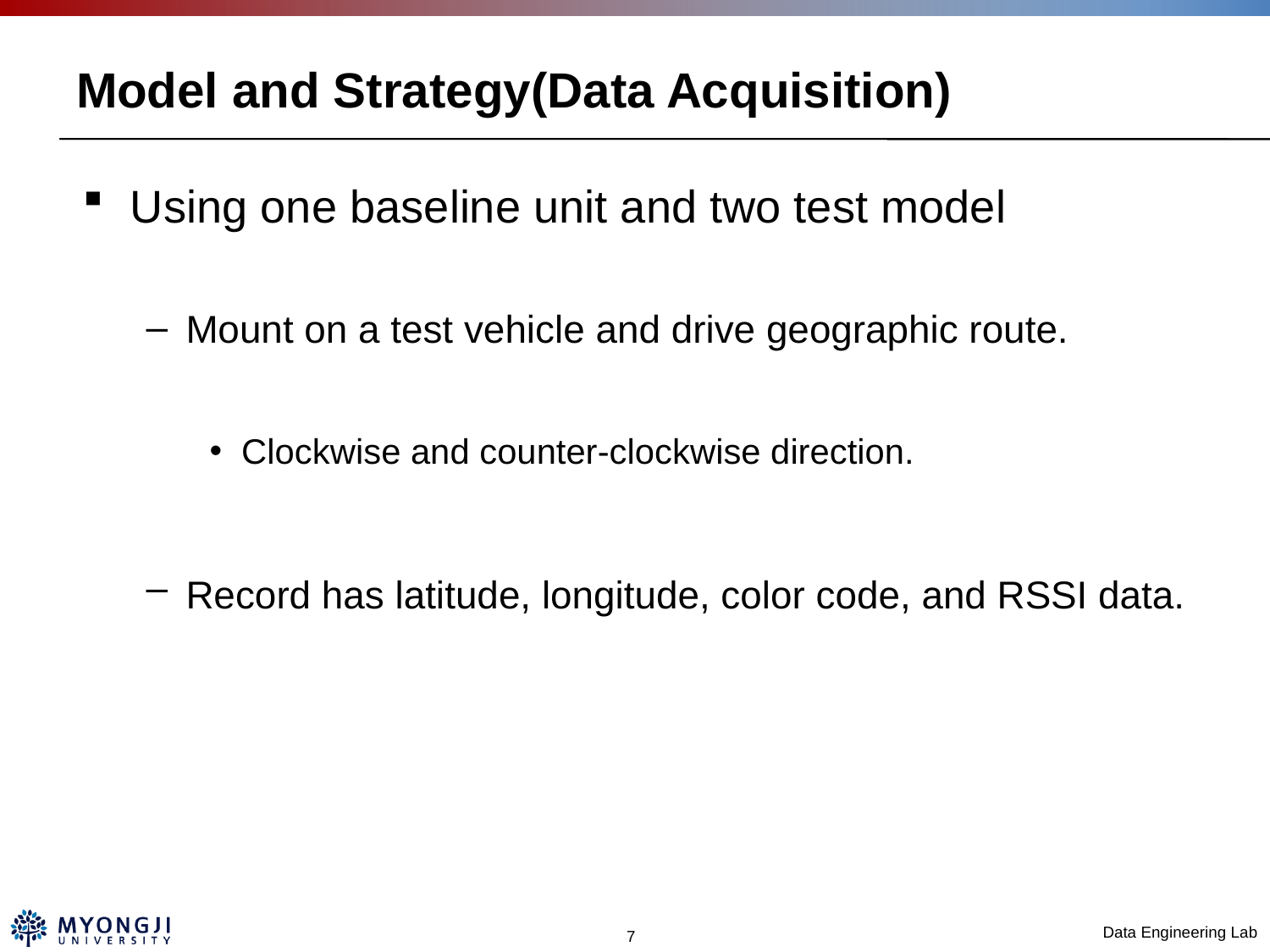

# Model and Strategy(Data Acquisition)
Using one baseline unit and two test model

Mount on a test vehicle and drive geographic route.

Clockwise and counter-clockwise direction.

Record has latitude, longitude, color code, and RSSI data.
7